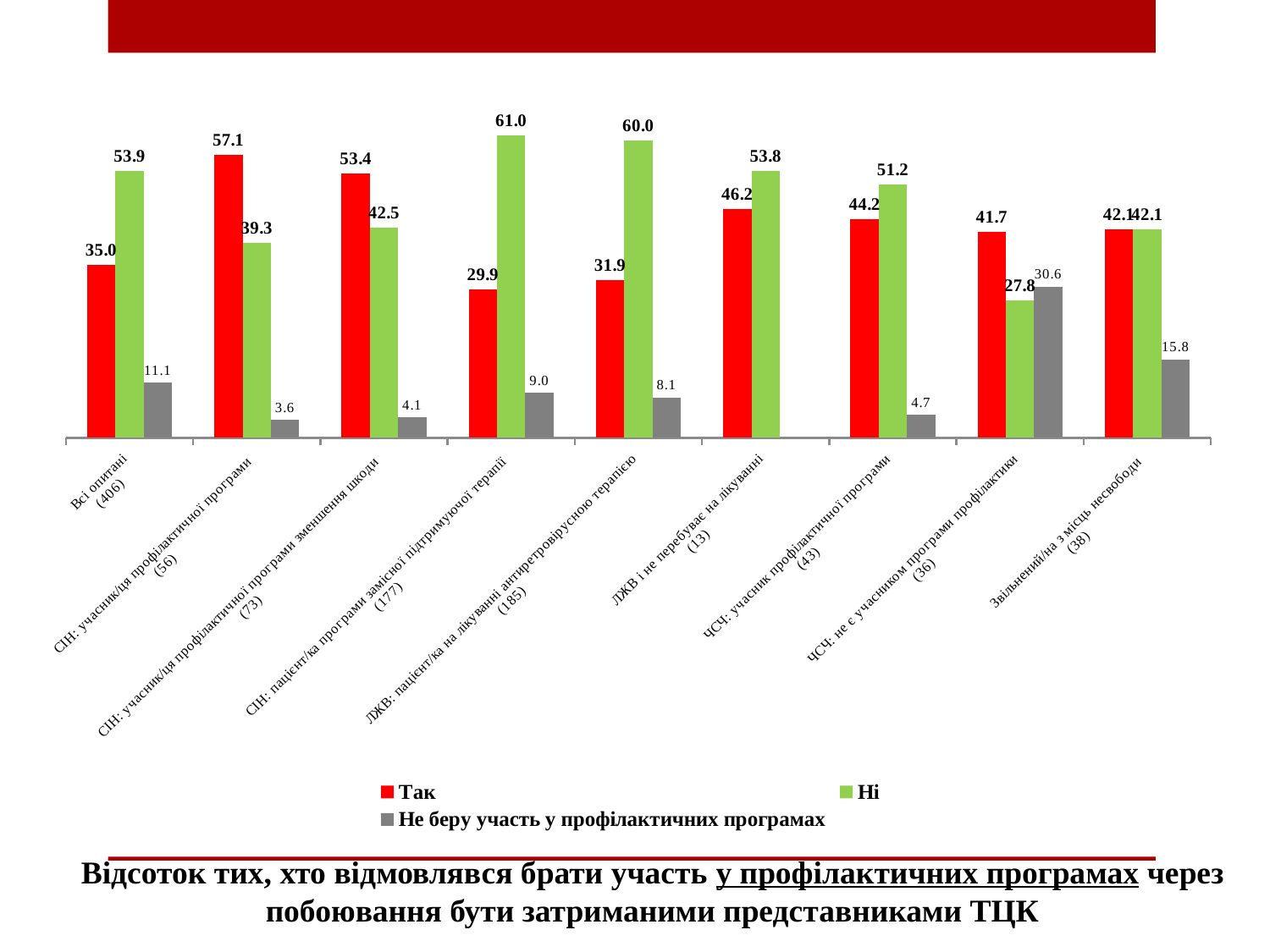

### Chart

| Category | Так | Ні | Не беру участь у профілактичних програмах |
|---|---|---|---|
| Всі опитані
(406) | 34.97536945812808 | 53.94088669950739 | 11.083743842364532 |
| СІН: учасник/ця профілактичної програми
(56) | 57.14285714285714 | 39.285714285714285 | 3.571428571428571 |
| СІН: учасник/ця профілактичної програми зменшення шкоди
(73) | 53.42465753424658 | 42.465753424657535 | 4.10958904109589 |
| СІН: пацієнт/ка програми замісної підтримуючої терапії
(177) | 29.943502824858758 | 61.016949152542374 | 9.03954802259887 |
| ЛЖВ: пацієнт/ка на лікуванні антиретровірусною терапією
(185) | 31.891891891891895 | 60.0 | 8.108108108108109 |
| ЛЖВ і не перебуває на лікуванні
(13) | 46.15384615384615 | 53.84615384615385 | None |
| ЧСЧ: учасник профілактичної програми
(43) | 44.18604651162791 | 51.162790697674424 | 4.651162790697675 |
| ЧСЧ: не є учасником програми профілактики
(36) | 41.66666666666667 | 27.77777777777778 | 30.555555555555557 |
| Звільнений/на з місць несвободи
(38) | 42.10526315789473 | 42.10526315789473 | 15.789473684210526 |
Відсоток тих, хто відмовлявся брати участь у профілактичних програмах через побоювання бути затриманими представниками ТЦК